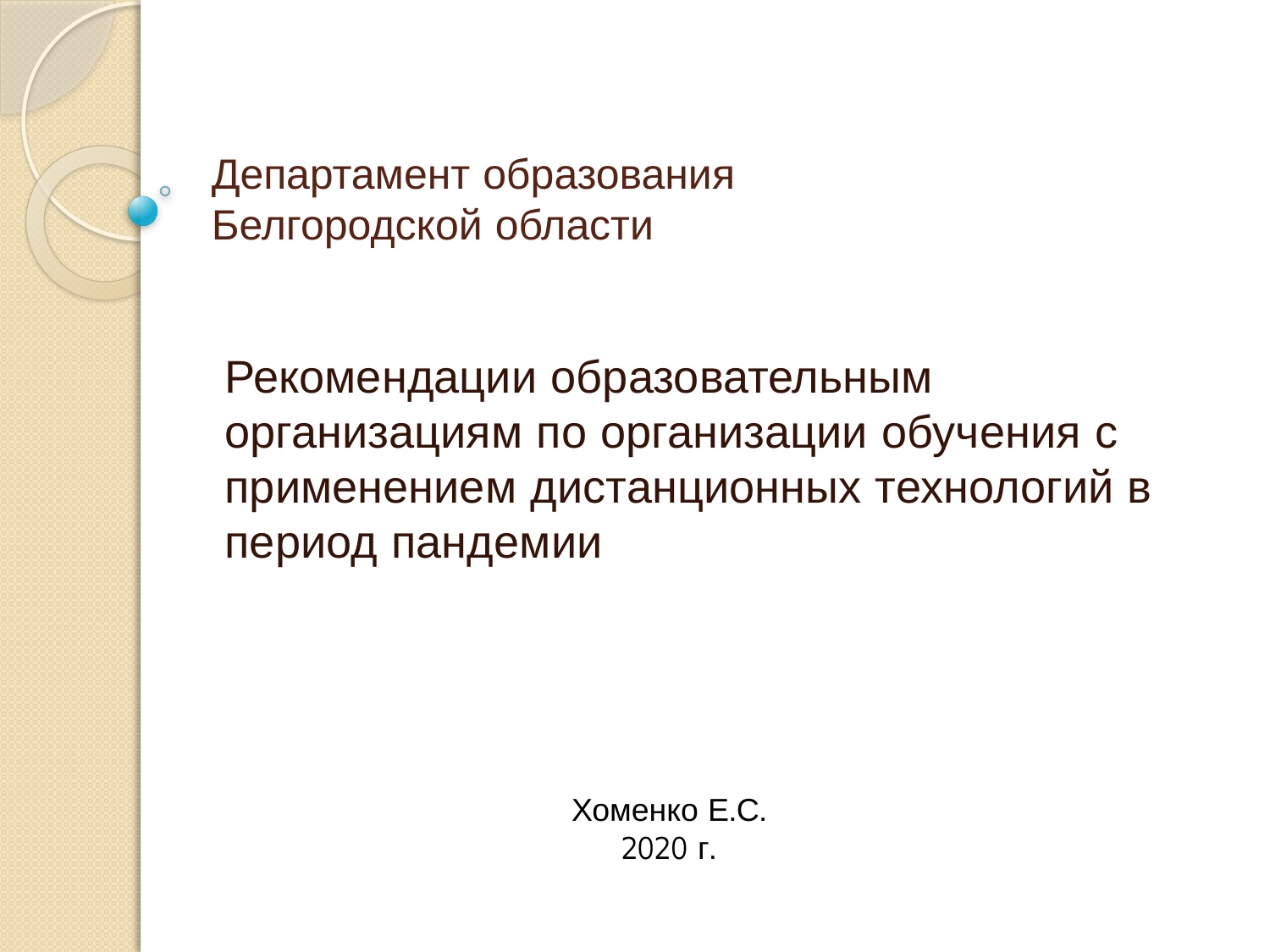

# Департамент образования Белгородской области
Рекомендации образовательным организациям по организации обучения с применением дистанционных технологий в период пандемии
Хоменко Е.С.
2020 г.